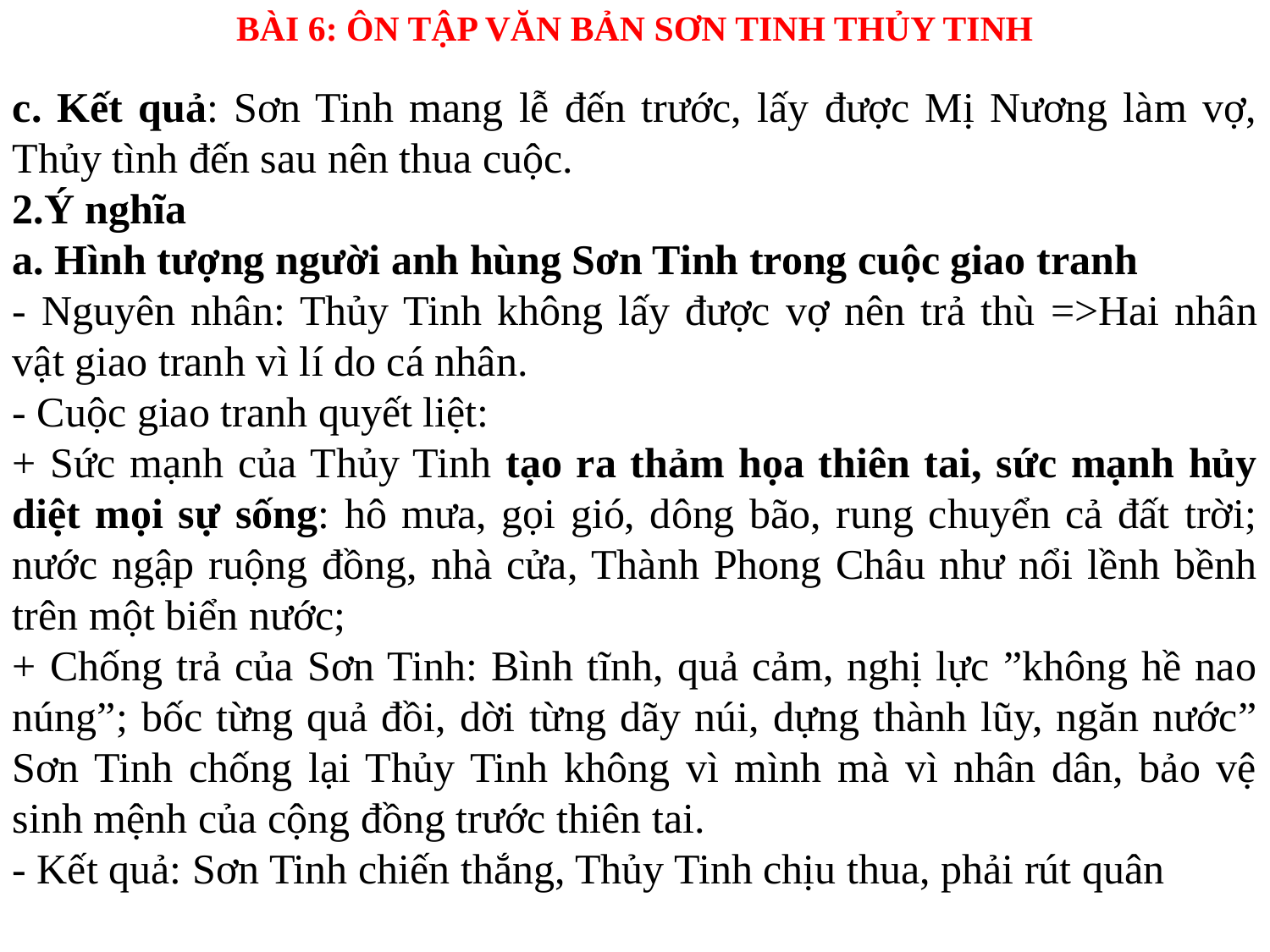

BÀI 6: ÔN TẬP VĂN BẢN SƠN TINH THỦY TINH

c. Kết quả: Sơn Tinh mang lễ đến trước, lấy được Mị Nương làm vợ, Thủy tình đến sau nên thua cuộc.
2.Ý nghĩa
a. Hình tượng người anh hùng Sơn Tinh trong cuộc giao tranh
- Nguyên nhân: Thủy Tinh không lấy được vợ nên trả thù =>Hai nhân vật giao tranh vì lí do cá nhân.
- Cuộc giao tranh quyết liệt:
+ Sức mạnh của Thủy Tinh tạo ra thảm họa thiên tai, sức mạnh hủy diệt mọi sự sống: hô mưa, gọi gió, dông bão, rung chuyển cả đất trời; nước ngập ruộng đồng, nhà cửa, Thành Phong Châu như nổi lềnh bềnh trên một biển nước;
+ Chống trả của Sơn Tinh: Bình tĩnh, quả cảm, nghị lực ”không hề nao núng”; bốc từng quả đồi, dời từng dãy núi, dựng thành lũy, ngăn nước” Sơn Tinh chống lại Thủy Tinh không vì mình mà vì nhân dân, bảo vệ sinh mệnh của cộng đồng trước thiên tai.
- Kết quả: Sơn Tinh chiến thắng, Thủy Tinh chịu thua, phải rút quân